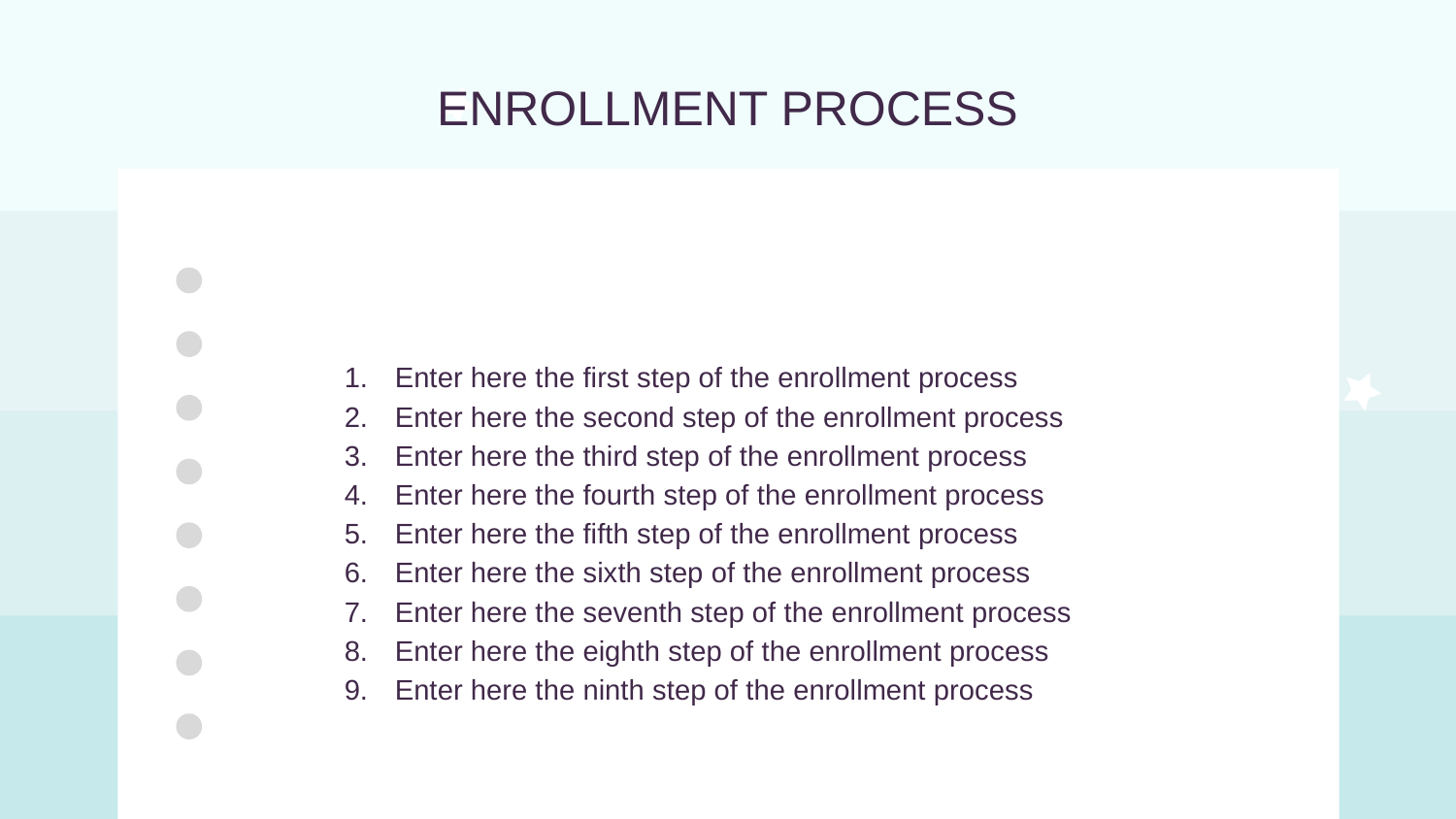

# ENROLLMENT PROCESS

Enter here the first step of the enrollment process
Enter here the second step of the enrollment process
Enter here the third step of the enrollment process
Enter here the fourth step of the enrollment process
Enter here the fifth step of the enrollment process
Enter here the sixth step of the enrollment process
Enter here the seventh step of the enrollment process
Enter here the eighth step of the enrollment process
Enter here the ninth step of the enrollment process